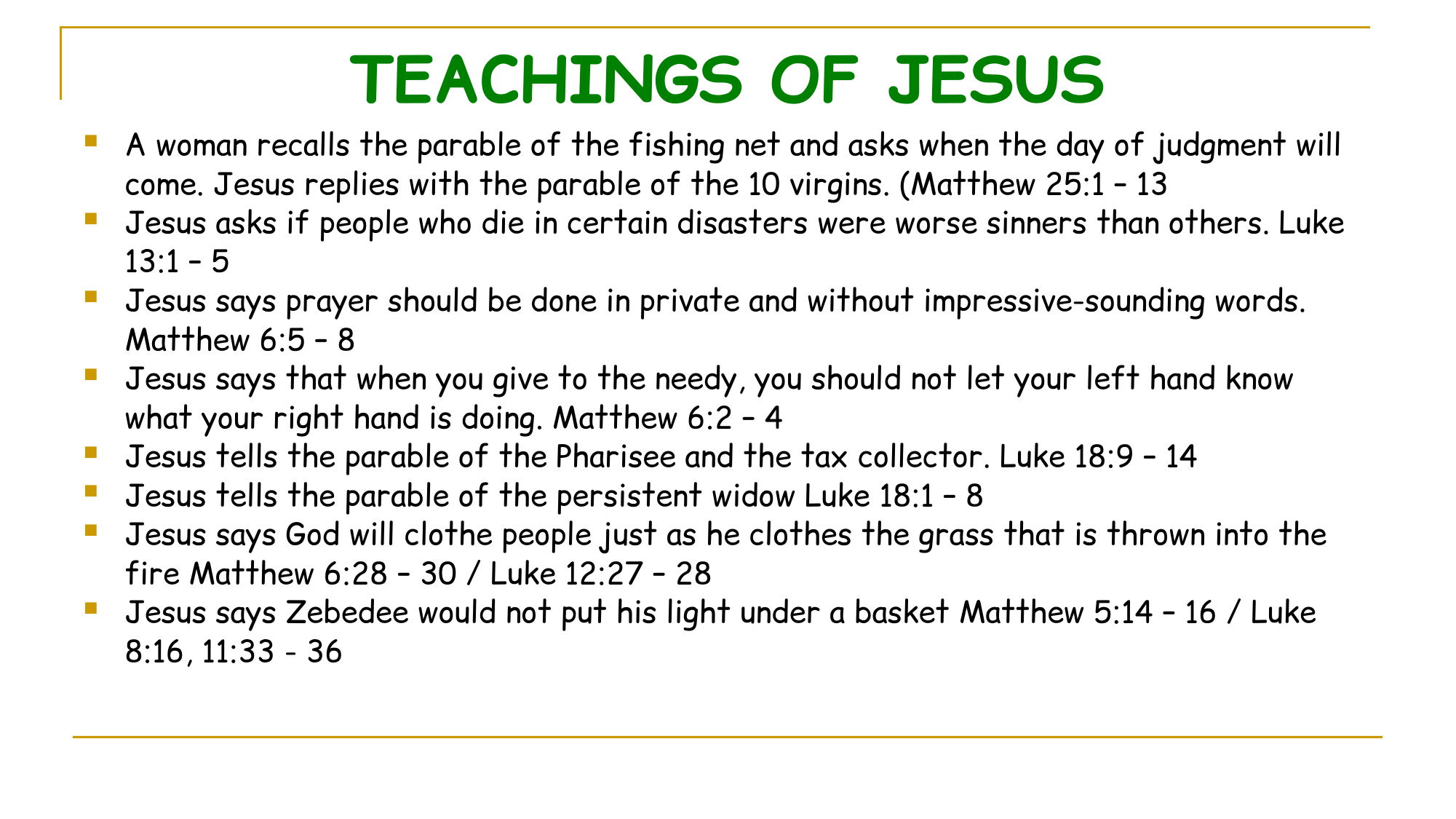

# TEACHINGS OF JESUS
A woman recalls the parable of the fishing net and asks when the day of judgment will come. Jesus replies with the parable of the 10 virgins. (Matthew 25:1 – 13
Jesus asks if people who die in certain disasters were worse sinners than others. Luke 13:1 – 5
Jesus says prayer should be done in private and without impressive-sounding words. Matthew 6:5 – 8
Jesus says that when you give to the needy, you should not let your left hand know what your right hand is doing. Matthew 6:2 – 4
Jesus tells the parable of the Pharisee and the tax collector. Luke 18:9 – 14
Jesus tells the parable of the persistent widow Luke 18:1 – 8
Jesus says God will clothe people just as he clothes the grass that is thrown into the fire Matthew 6:28 – 30 / Luke 12:27 – 28
Jesus says Zebedee would not put his light under a basket Matthew 5:14 – 16 / Luke 8:16, 11:33 - 36